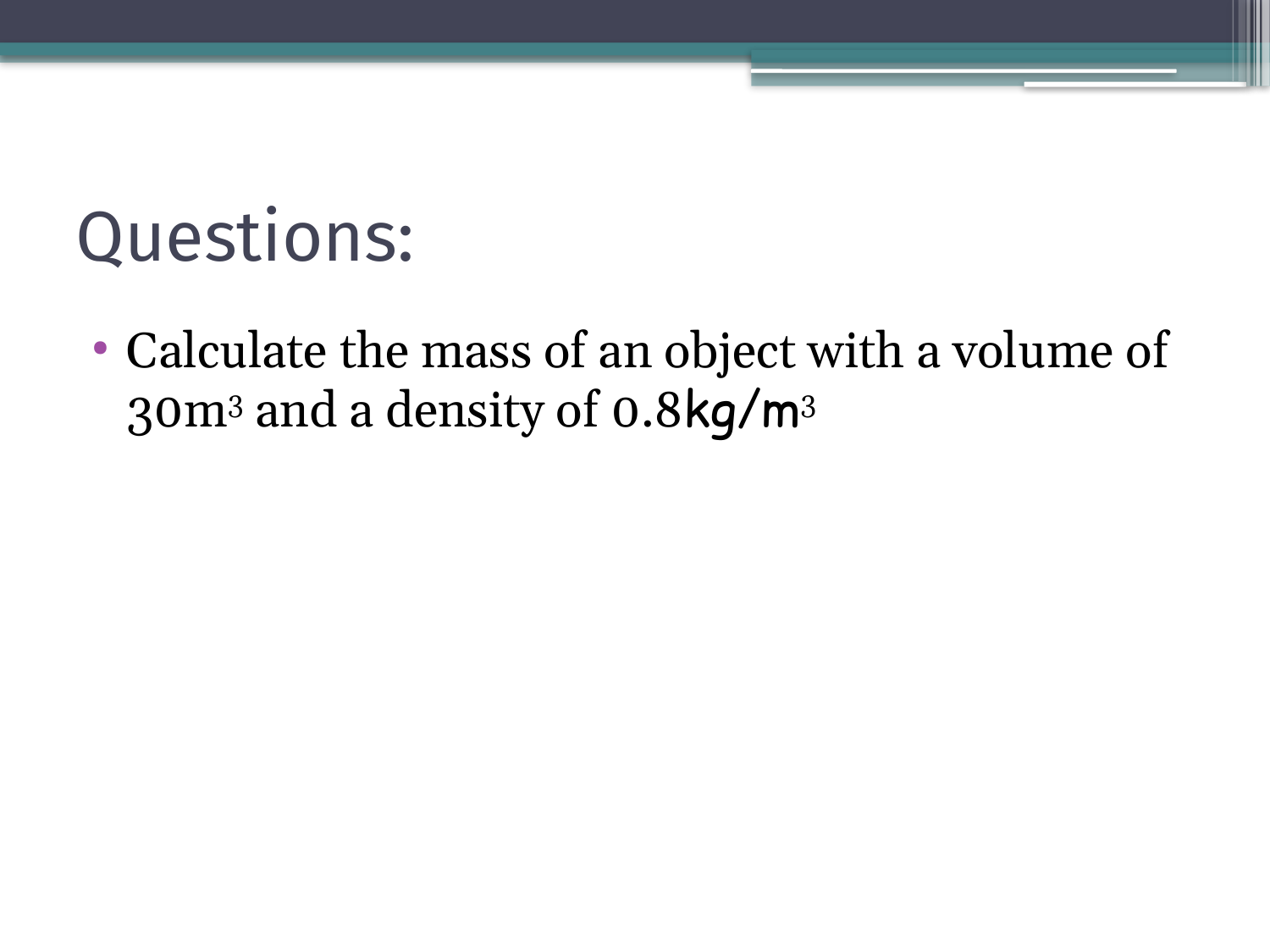

# Questions:
Calculate the mass of an object with a volume of 30m3 and a density of 0.8kg/m3